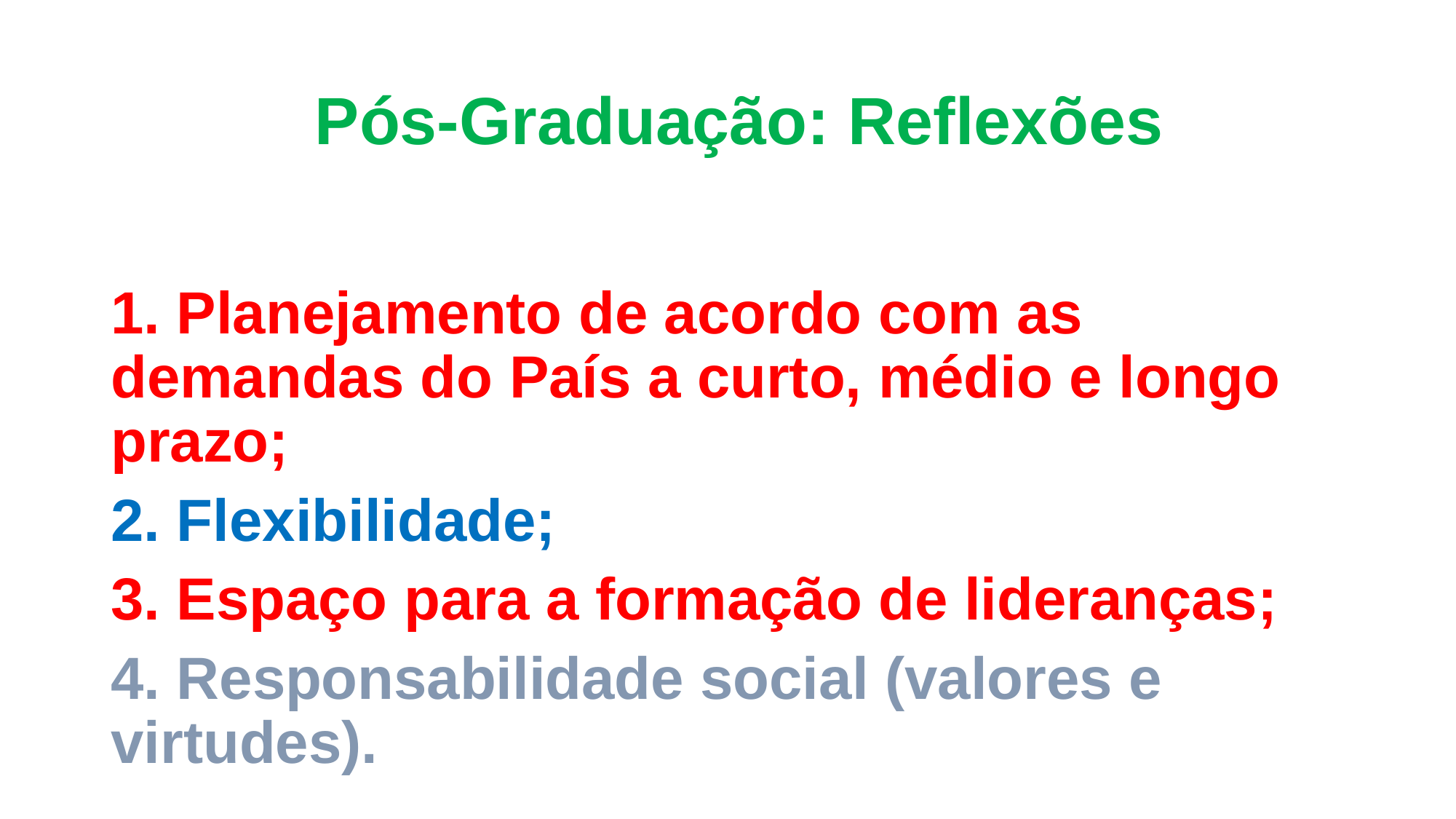

# Pós-Graduação: Reflexões

1. Planejamento de acordo com as demandas do País a curto, médio e longo prazo;
2. Flexibilidade;
3. Espaço para a formação de lideranças;
4. Responsabilidade social (valores e virtudes).